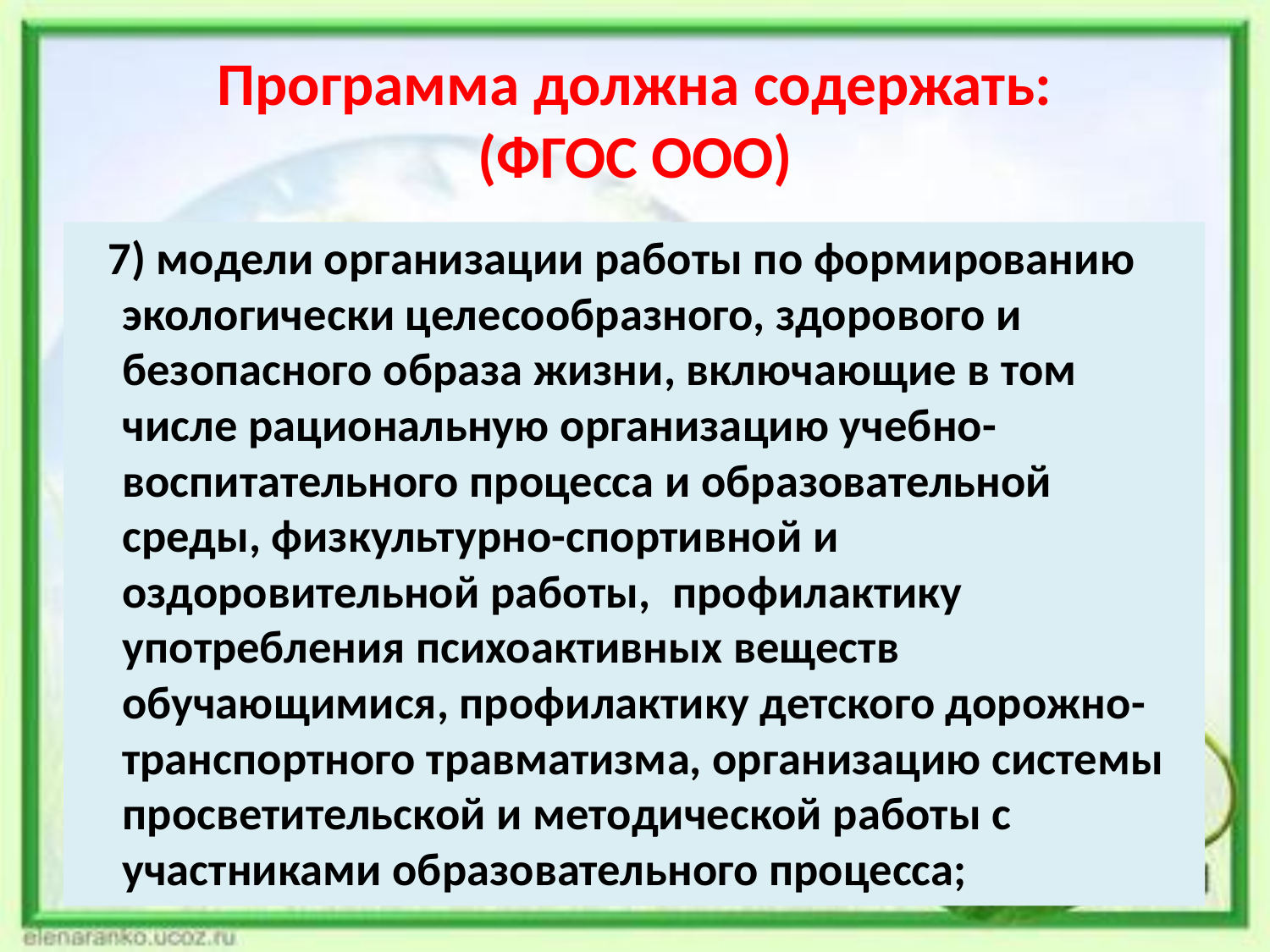

# Программа должна содержать: (ФГОС ООО)
   7) модели организации работы по формированию экологически целесообразного, здорового и безопасного образа жизни, включающие в том числе рациональную организацию учебно-воспитательного процесса и образовательной среды, физкультурно-спортивной и оздоровительной работы,  профилактику употребления психоактивных веществ обучающимися, профилактику детского дорожно-транспортного травматизма, организацию системы просветительской и методической работы с участниками образовательного процесса;